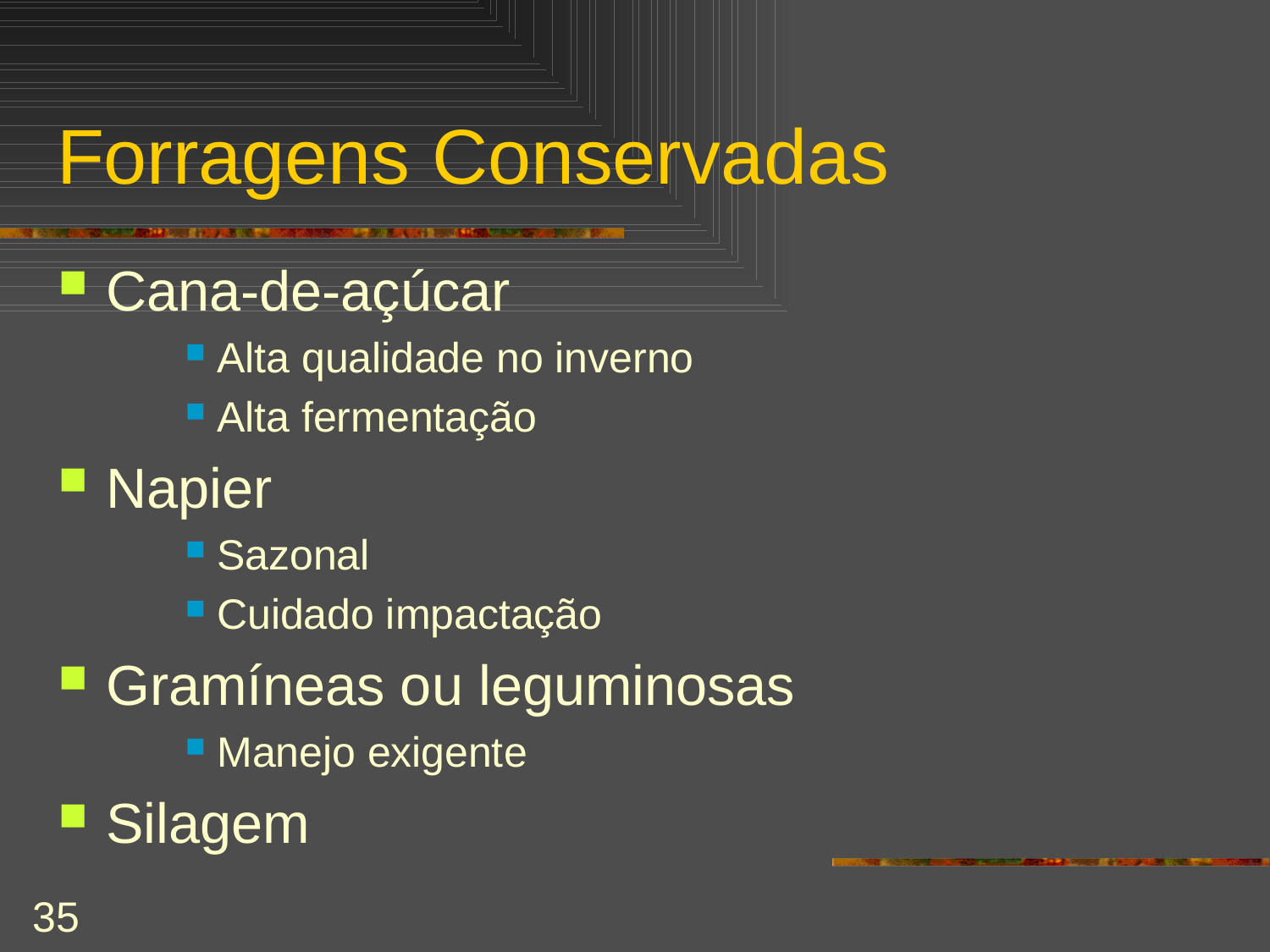

# Forragens Conservadas
Cana-de-açúcar
Alta qualidade no inverno
Alta fermentação
Napier
Sazonal
Cuidado impactação
Gramíneas ou leguminosas
Manejo exigente
Silagem
35